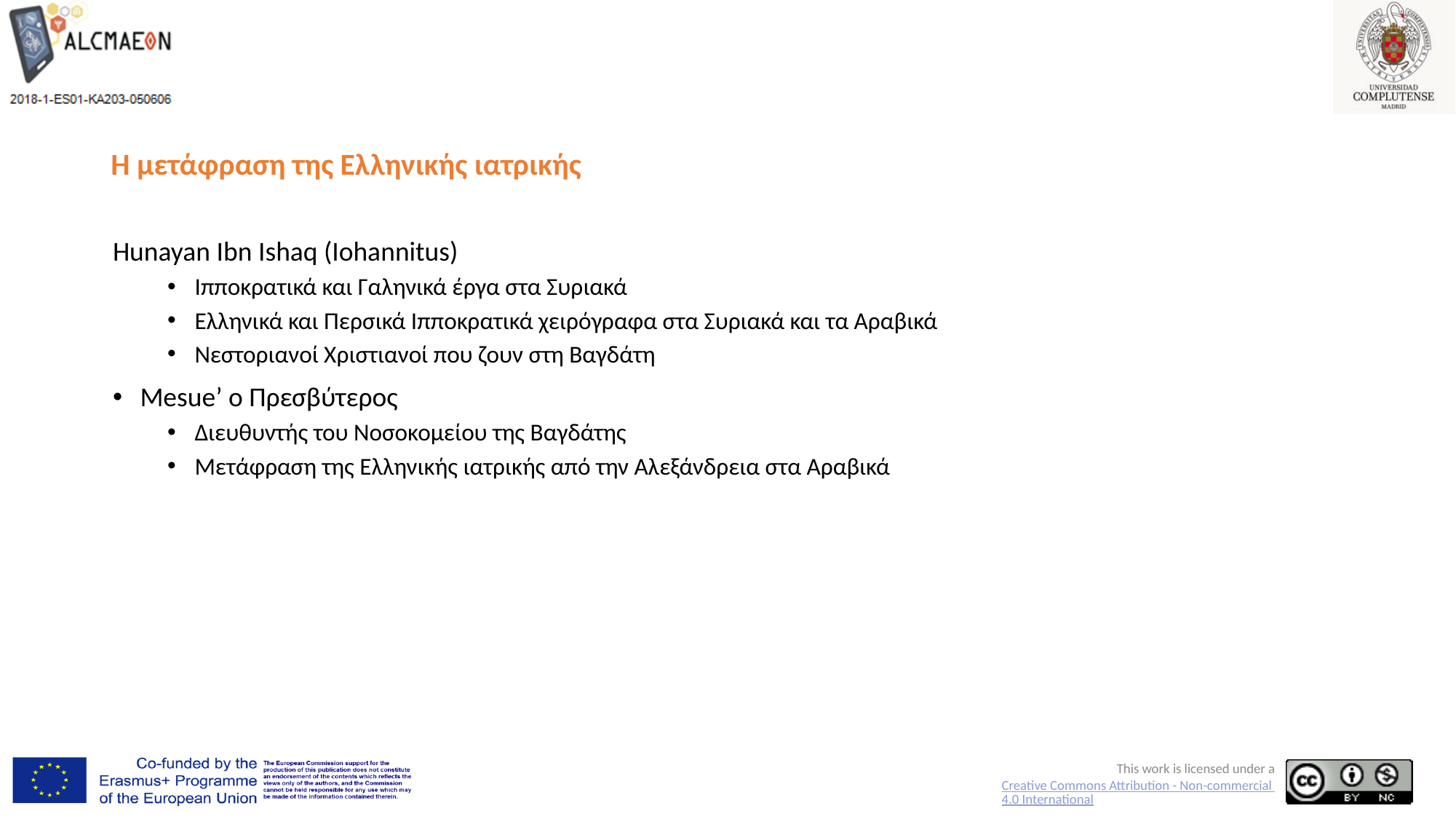

# Η μετάφραση της Ελληνικής ιατρικής

Hunayan Ibn Ishaq (Iohannitus)
Ιπποκρατικά και Γαληνικά έργα στα Συριακά
Ελληνικά και Περσικά Ιπποκρατικά χειρόγραφα στα Συριακά και τα Αραβικά
Νεστοριανοί Χριστιανοί που ζουν στη Βαγδάτη
Mesue’ ο Πρεσβύτερος
Διευθυντής του Νοσοκομείου της Βαγδάτης
Μετάφραση της Ελληνικής ιατρικής από την Αλεξάνδρεια στα Αραβικά